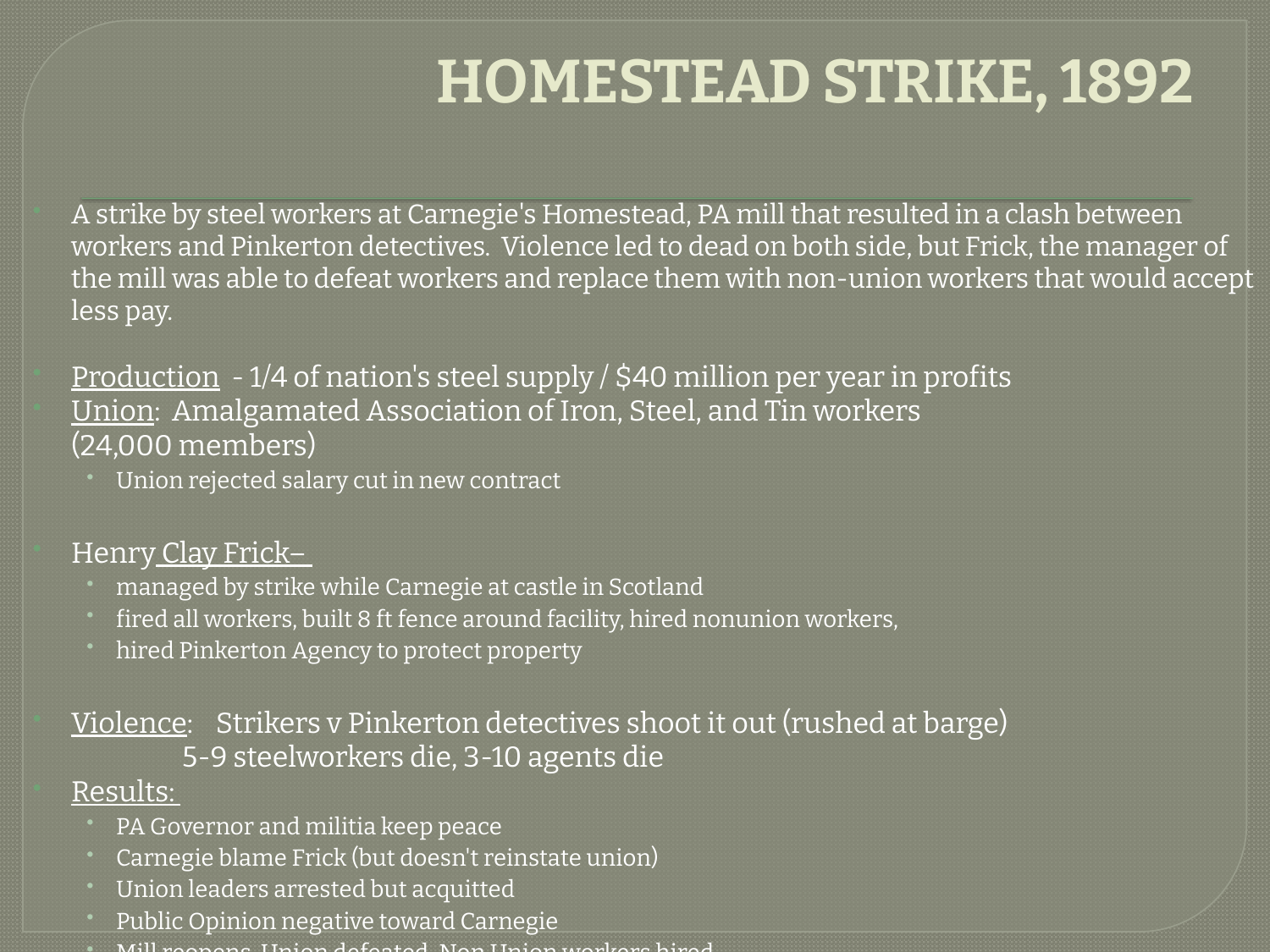

# HOMESTEAD STRIKE, 1892
A strike by steel workers at Carnegie's Homestead, PA mill that resulted in a clash between workers and Pinkerton detectives.  Violence led to dead on both side, but Frick, the manager of the mill was able to defeat workers and replace them with non-union workers that would accept less pay.

Production  - 1/4 of nation's steel supply / $40 million per year in profits
Union:  Amalgamated Association of Iron, Steel, and Tin workers
(24,000 members)
Union rejected salary cut in new contract

Henry Clay Frick–
managed by strike while Carnegie at castle in Scotland
fired all workers, built 8 ft fence around facility, hired nonunion workers,
hired Pinkerton Agency to protect property

Violence:    Strikers v Pinkerton detectives shoot it out (rushed at barge)
                          5-9 steelworkers die, 3-10 agents die
Results:
PA Governor and militia keep peace
Carnegie blame Frick (but doesn't reinstate union)
Union leaders arrested but acquitted
Public Opinion negative toward Carnegie
Mill reopens, Union defeated, Non Union workers hired